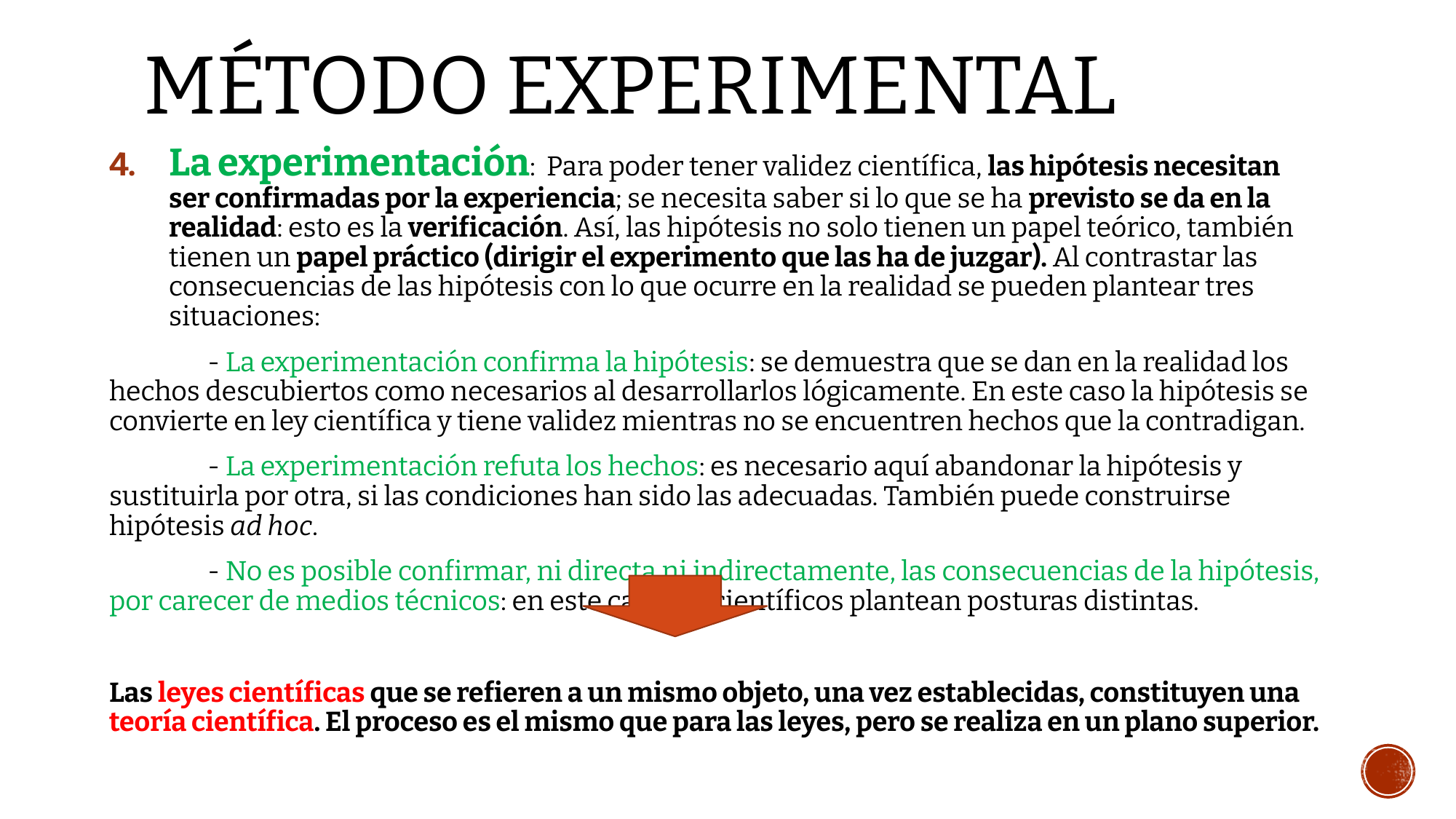

# Método experimental
La experimentación:  Para poder tener validez científica, las hipótesis necesitan ser confirmadas por la experiencia; se necesita saber si lo que se ha previsto se da en la realidad: esto es la verificación. Así, las hipótesis no solo tienen un papel teórico, también tienen un papel práctico (dirigir el experimento que las ha de juzgar). Al contrastar las consecuencias de las hipótesis con lo que ocurre en la realidad se pueden plantear tres situaciones:
	- La experimentación confirma la hipótesis: se demuestra que se dan en la realidad los hechos descubiertos como necesarios al desarrollarlos lógicamente. En este caso la hipótesis se convierte en ley científica y tiene validez mientras no se encuentren hechos que la contradigan.
	- La experimentación refuta los hechos: es necesario aquí abandonar la hipótesis y sustituirla por otra, si las condiciones han sido las adecuadas. También puede construirse hipótesis ad hoc.
 	- No es posible confirmar, ni directa ni indirectamente, las consecuencias de la hipótesis, por carecer de medios técnicos: en este caso los científicos plantean posturas distintas.

Las leyes científicas que se refieren a un mismo objeto, una vez establecidas, constituyen una teoría científica. El proceso es el mismo que para las leyes, pero se realiza en un plano superior.